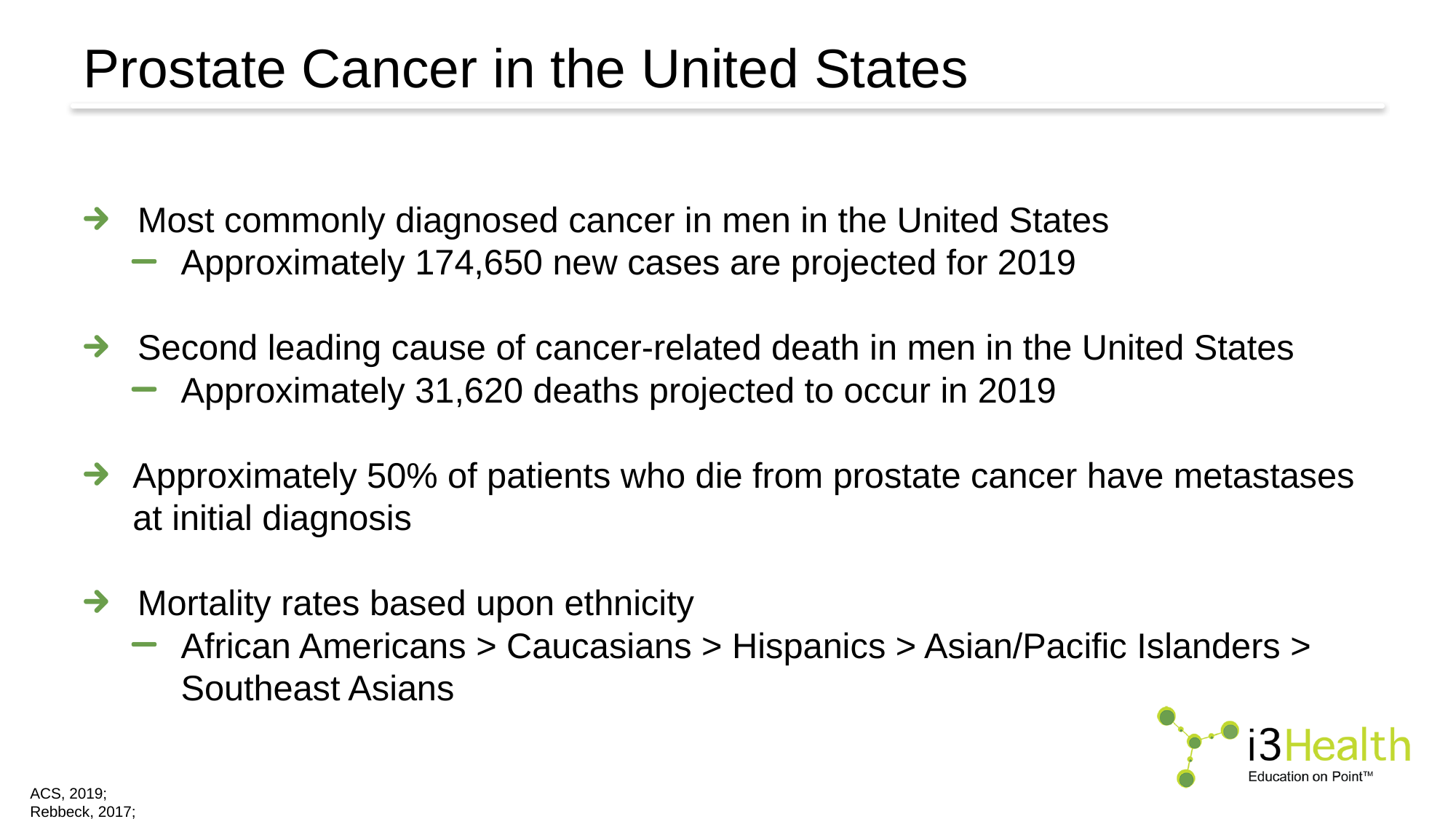

# Prostate Cancer in the United States
Most commonly diagnosed cancer in men in the United States
Approximately 174,650 new cases are projected for 2019

Second leading cause of cancer-related death in men in the United States
Approximately 31,620 deaths projected to occur in 2019

Approximately 50% of patients who die from prostate cancer have metastases at initial diagnosis

Mortality rates based upon ethnicity
African Americans > Caucasians > Hispanics > Asian/Pacific Islanders > Southeast Asians

ACS, 2019; Rebbeck, 2017; Siegel et al, 2019.